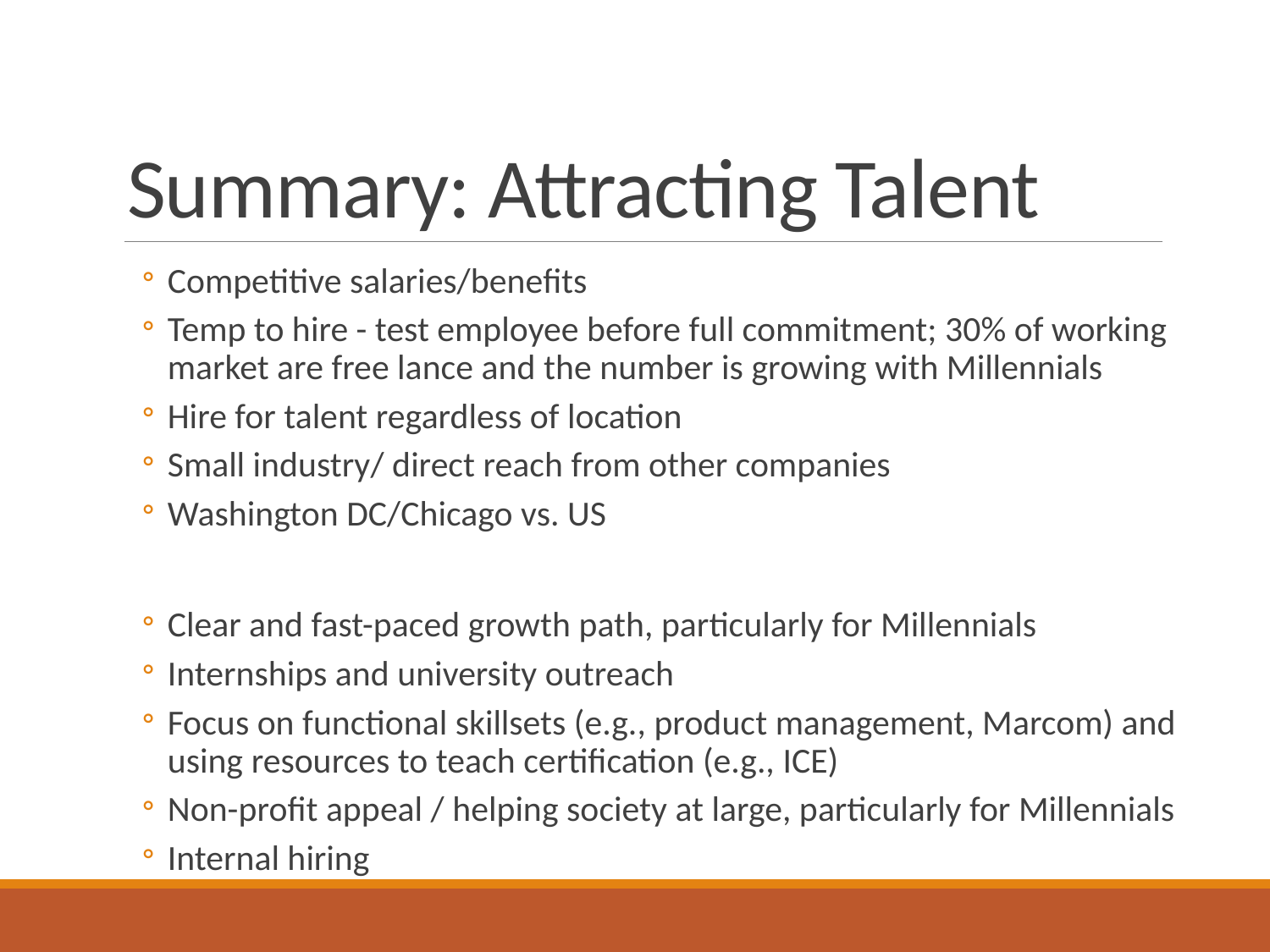

# Summary: Attracting Talent
Competitive salaries/benefits
Temp to hire - test employee before full commitment; 30% of working market are free lance and the number is growing with Millennials
Hire for talent regardless of location
Small industry/ direct reach from other companies
Washington DC/Chicago vs. US

Clear and fast-paced growth path, particularly for Millennials
Internships and university outreach
Focus on functional skillsets (e.g., product management, Marcom) and using resources to teach certification (e.g., ICE)
Non-profit appeal / helping society at large, particularly for Millennials
Internal hiring